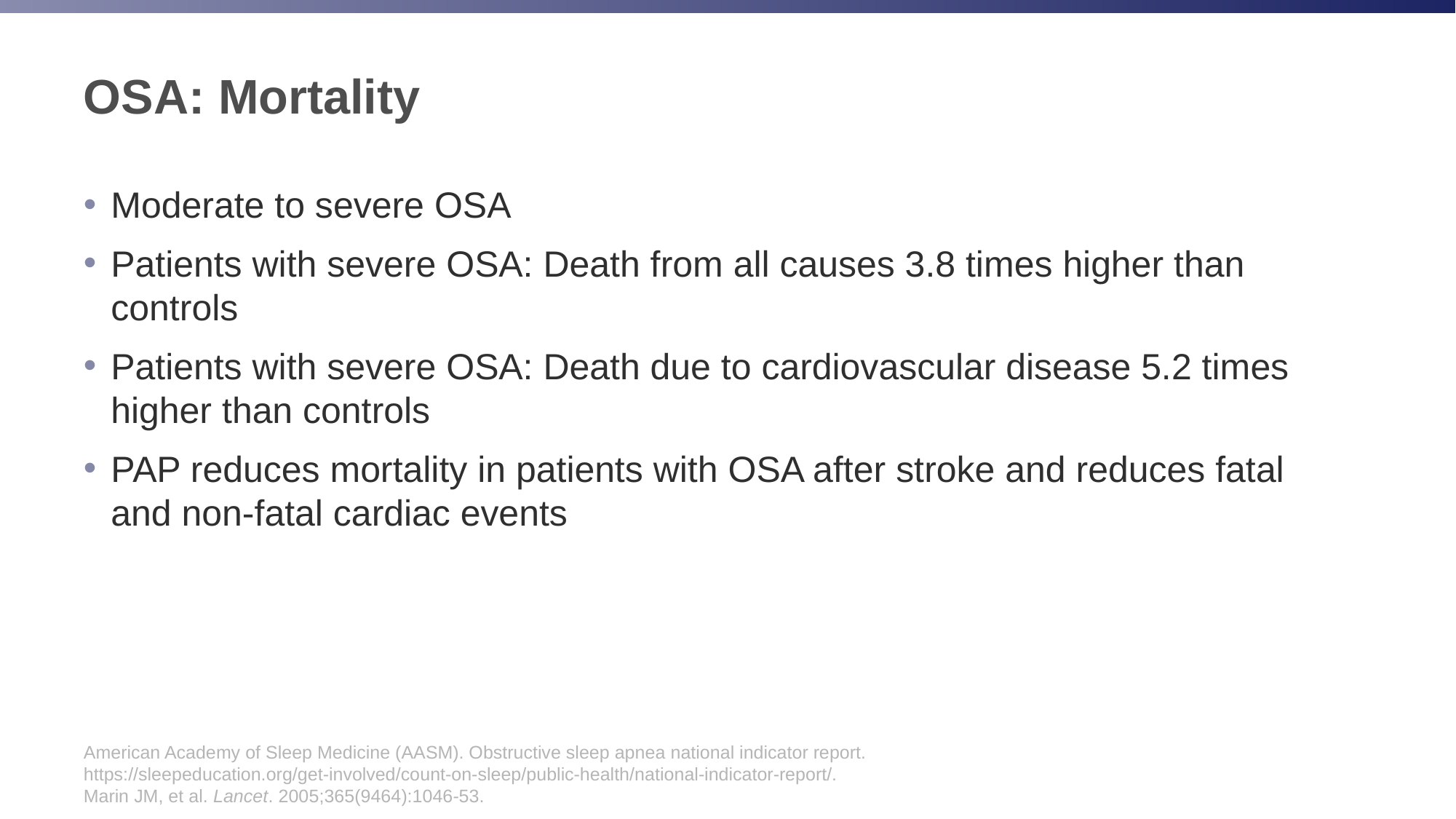

# OSA: Mortality
Moderate to severe OSA
Patients with severe OSA: Death from all causes 3.8 times higher than controls
Patients with severe OSA: Death due to cardiovascular disease 5.2 times higher than controls
PAP reduces mortality in patients with OSA after stroke and reduces fatal and non-fatal cardiac events
American Academy of Sleep Medicine (AASM). Obstructive sleep apnea national indicator report. https://sleepeducation.org/get-involved/count-on-sleep/public-health/national-indicator-report/.
Marin JM, et al. Lancet. 2005;365(9464):1046-53.